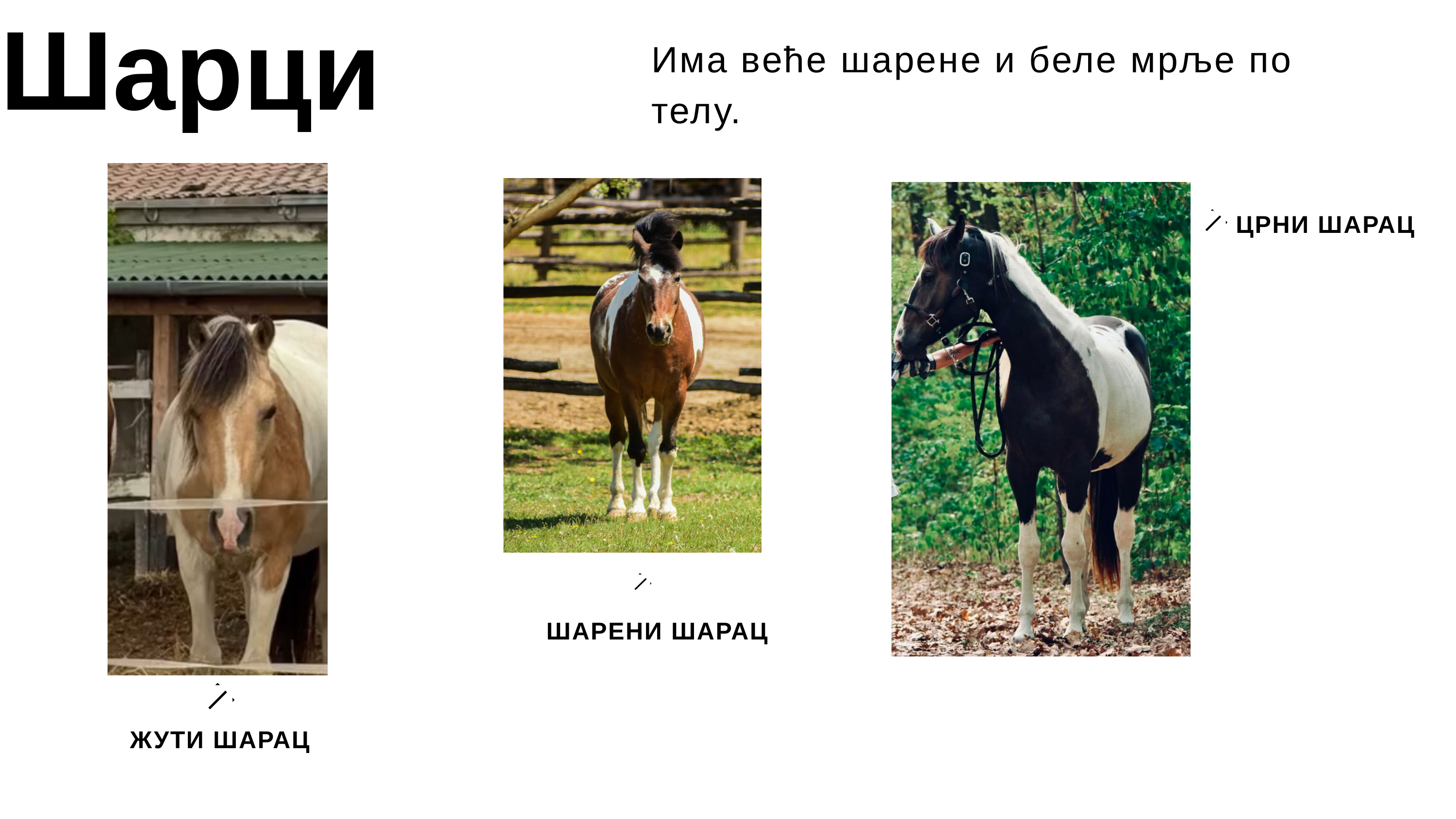

Шарци
Има веће шарене и беле мрље по телу.

ЦРНИ ШАРАЦ

ШАРЕНИ ШАРАЦ

ЖУТИ ШАРАЦ